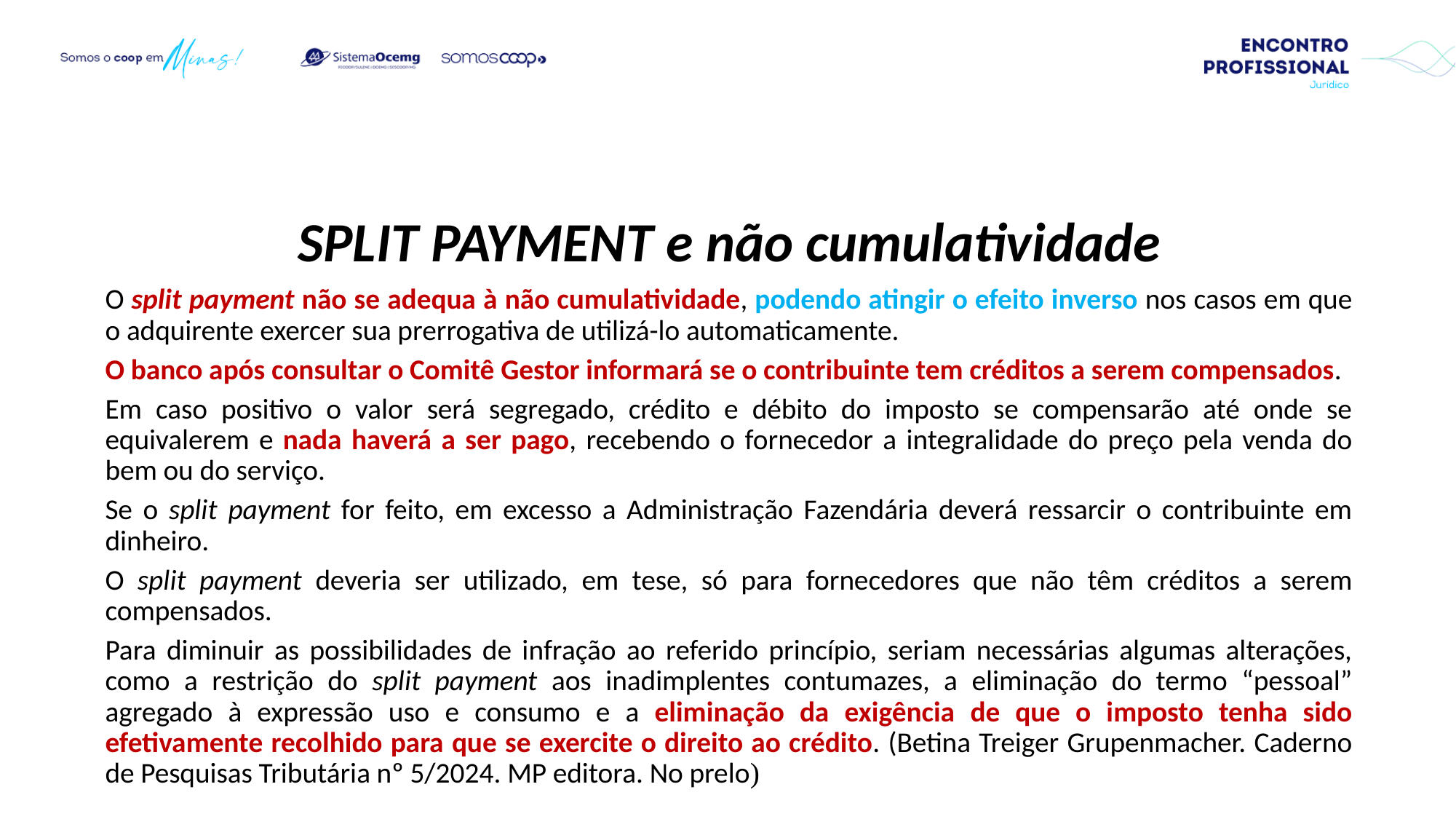

SPLIT PAYMENT e não cumulatividade
O split payment não se adequa à não cumulatividade, podendo atingir o efeito inverso nos casos em que o adquirente exercer sua prerrogativa de utilizá-lo automaticamente.
O banco após consultar o Comitê Gestor informará se o contribuinte tem créditos a serem compensados.
Em caso positivo o valor será segregado, crédito e débito do imposto se compensarão até onde se equivalerem e nada haverá a ser pago, recebendo o fornecedor a integralidade do preço pela venda do bem ou do serviço.
Se o split payment for feito, em excesso a Administração Fazendária deverá ressarcir o contribuinte em dinheiro.
O split payment deveria ser utilizado, em tese, só para fornecedores que não têm créditos a serem compensados.
Para diminuir as possibilidades de infração ao referido princípio, seriam necessárias algumas alterações, como a restrição do split payment aos inadimplentes contumazes, a eliminação do termo “pessoal” agregado à expressão uso e consumo e a eliminação da exigência de que o imposto tenha sido efetivamente recolhido para que se exercite o direito ao crédito. (Betina Treiger Grupenmacher. Caderno de Pesquisas Tributária nº 5/2024. MP editora. No prelo)